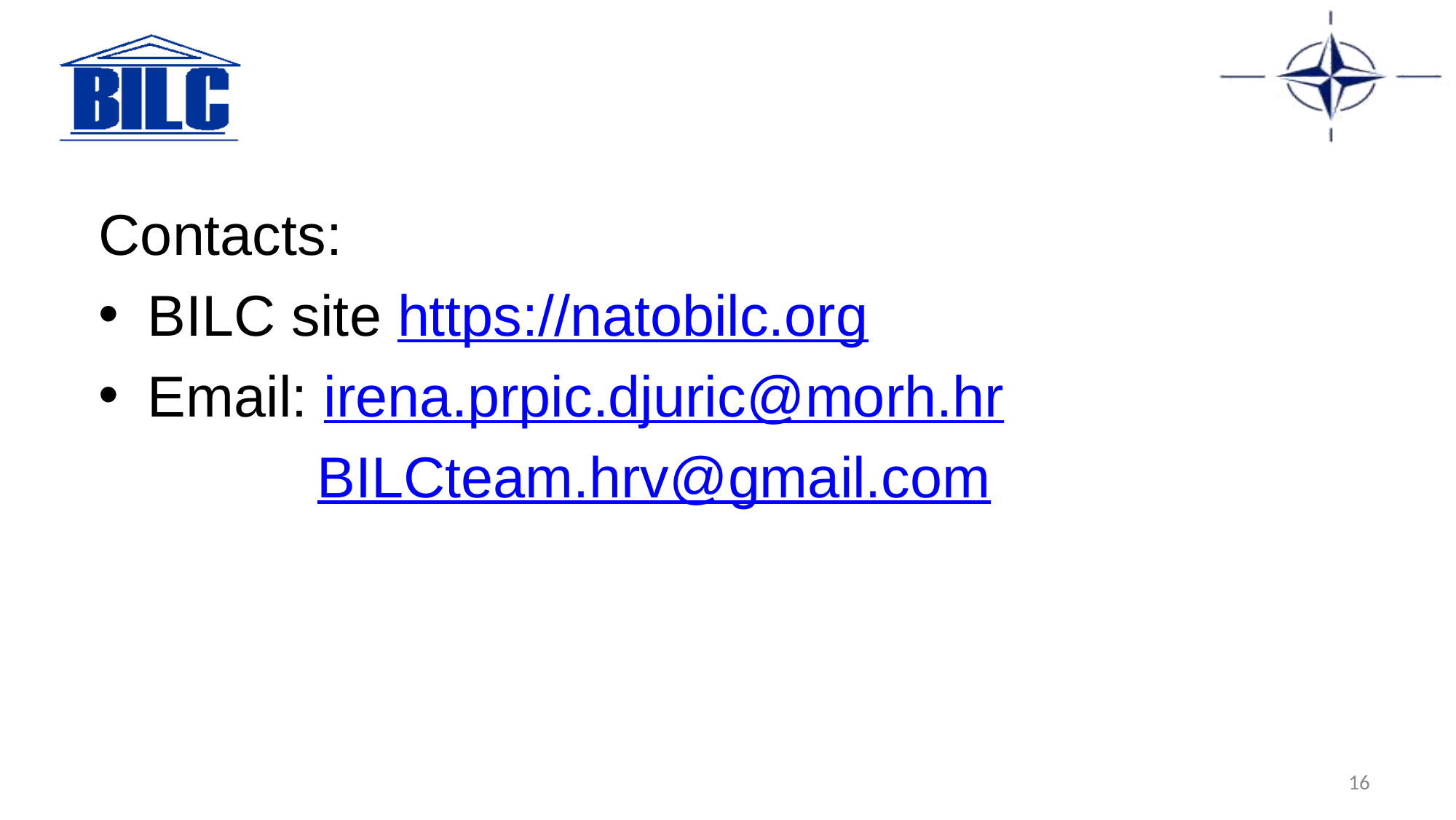

#
Contacts:
BILC site https://natobilc.org
Email: irena.prpic.djuric@morh.hr
		BILCteam.hrv@gmail.com

16